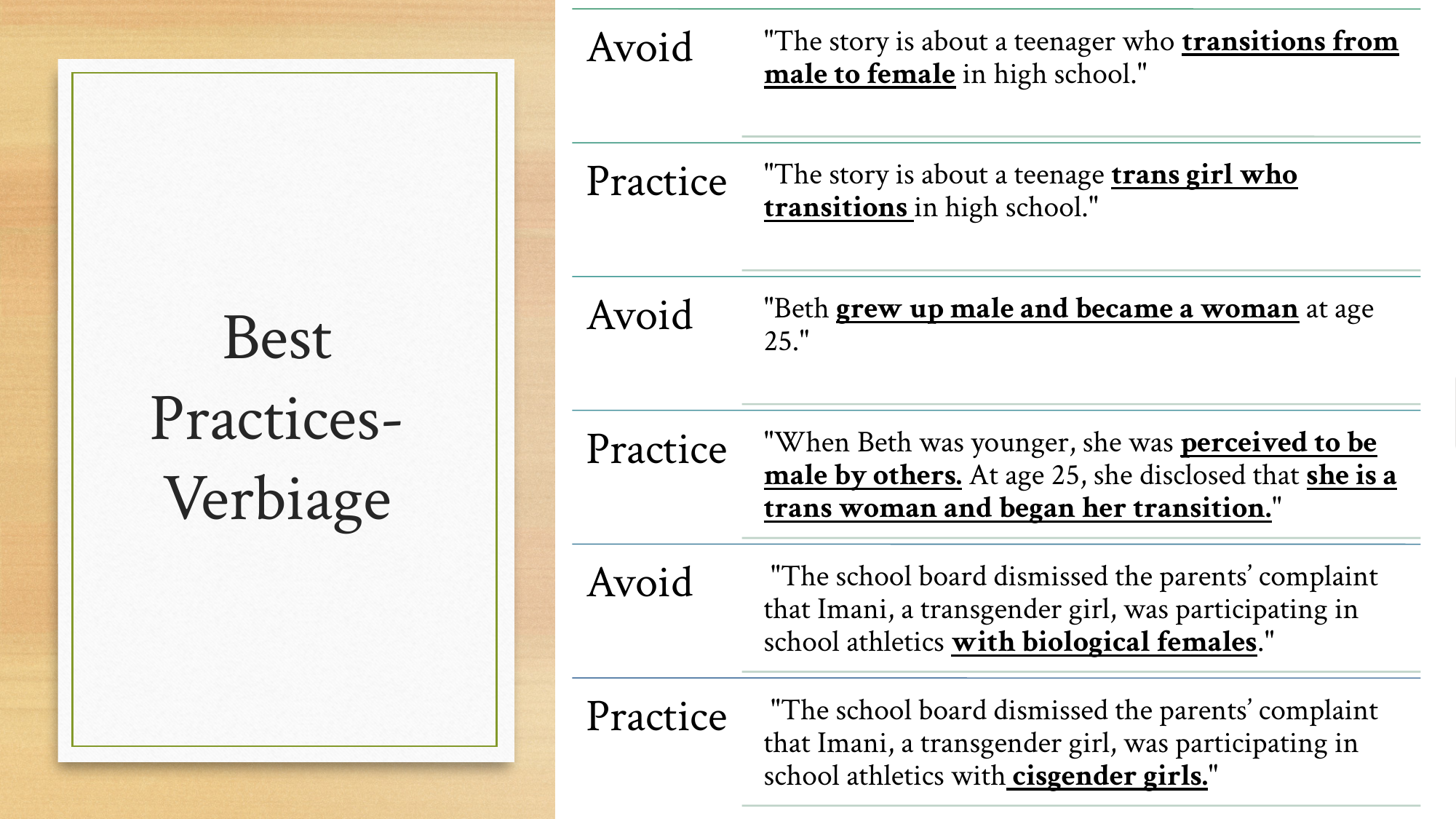

Avoid
"The story is about a teenager who transitions from male to female in high school."
Practice
"The story is about a teenage trans girl who transitions in high school."
Avoid
"Beth grew up male and became a woman at age 25."
Practice
"When Beth was younger, she was perceived to be male by others. At age 25, she disclosed that she is a trans woman and began her transition."
Avoid
 "The school board dismissed the parents’ complaint that Imani, a transgender girl, was participating in school athletics with biological females."
Practice
 "The school board dismissed the parents’ complaint that Imani, a transgender girl, was participating in school athletics with cisgender girls."

# Best Practices-Verbiage